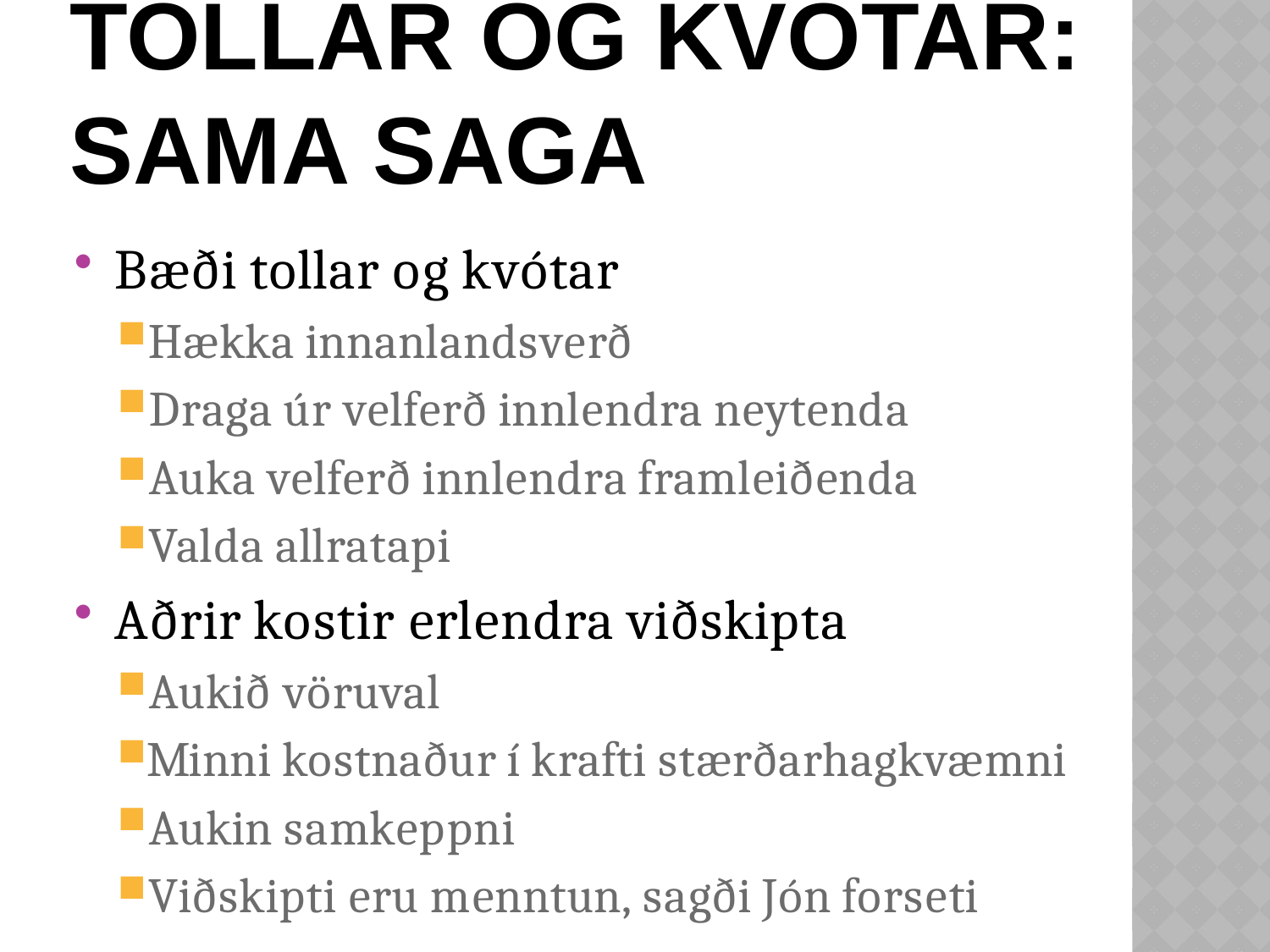

# Tollar og kvótar: sama saga
Bæði tollar og kvótar
Hækka innanlandsverð
Draga úr velferð innlendra neytenda
Auka velferð innlendra framleiðenda
Valda allratapi
Aðrir kostir erlendra viðskipta
Aukið vöruval
Minni kostnaður í krafti stærðarhagkvæmni
Aukin samkeppni
Viðskipti eru menntun, sagði Jón forseti